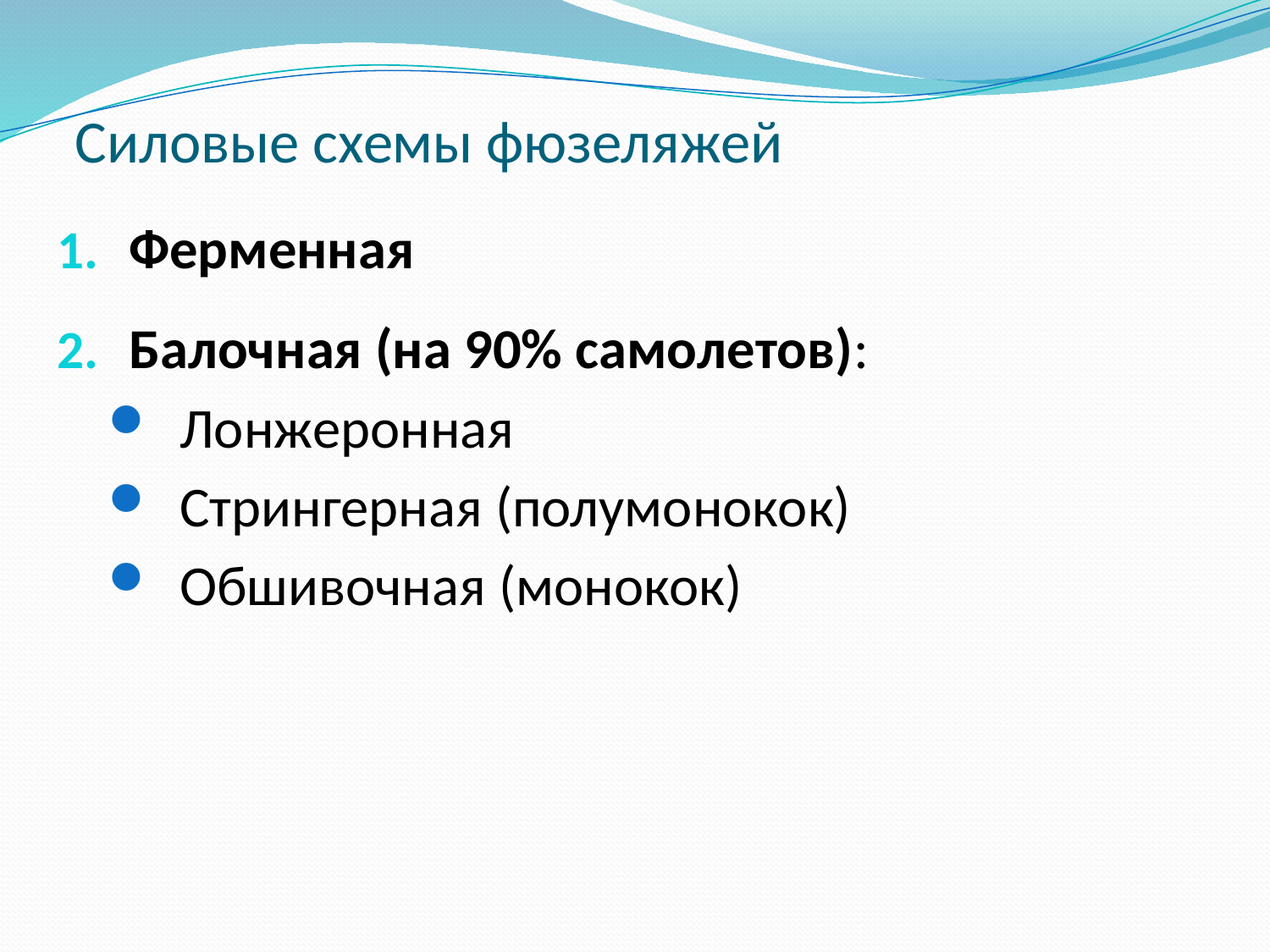

# Силовые схемы фюзеляжей
Ферменная
Балочная (на 90% самолетов):
Лонжеронная
Стрингерная (полумонокок)
Обшивочная (монокок)